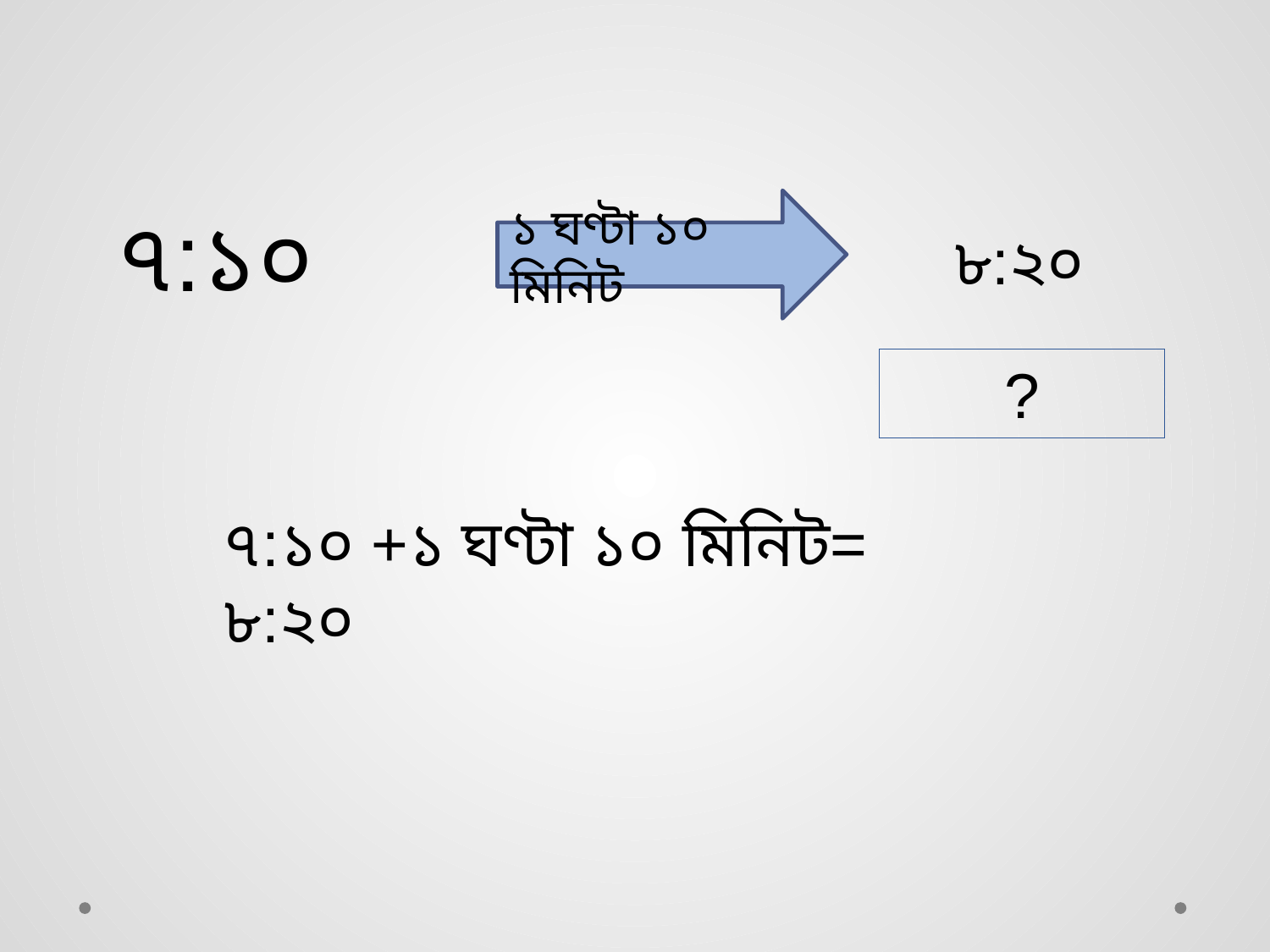

৭:১০
১ ঘণ্টা ১০ মিনিট
৮:২০
?
৭:১০ +১ ঘণ্টা ১০ মিনিট= ৮:২০